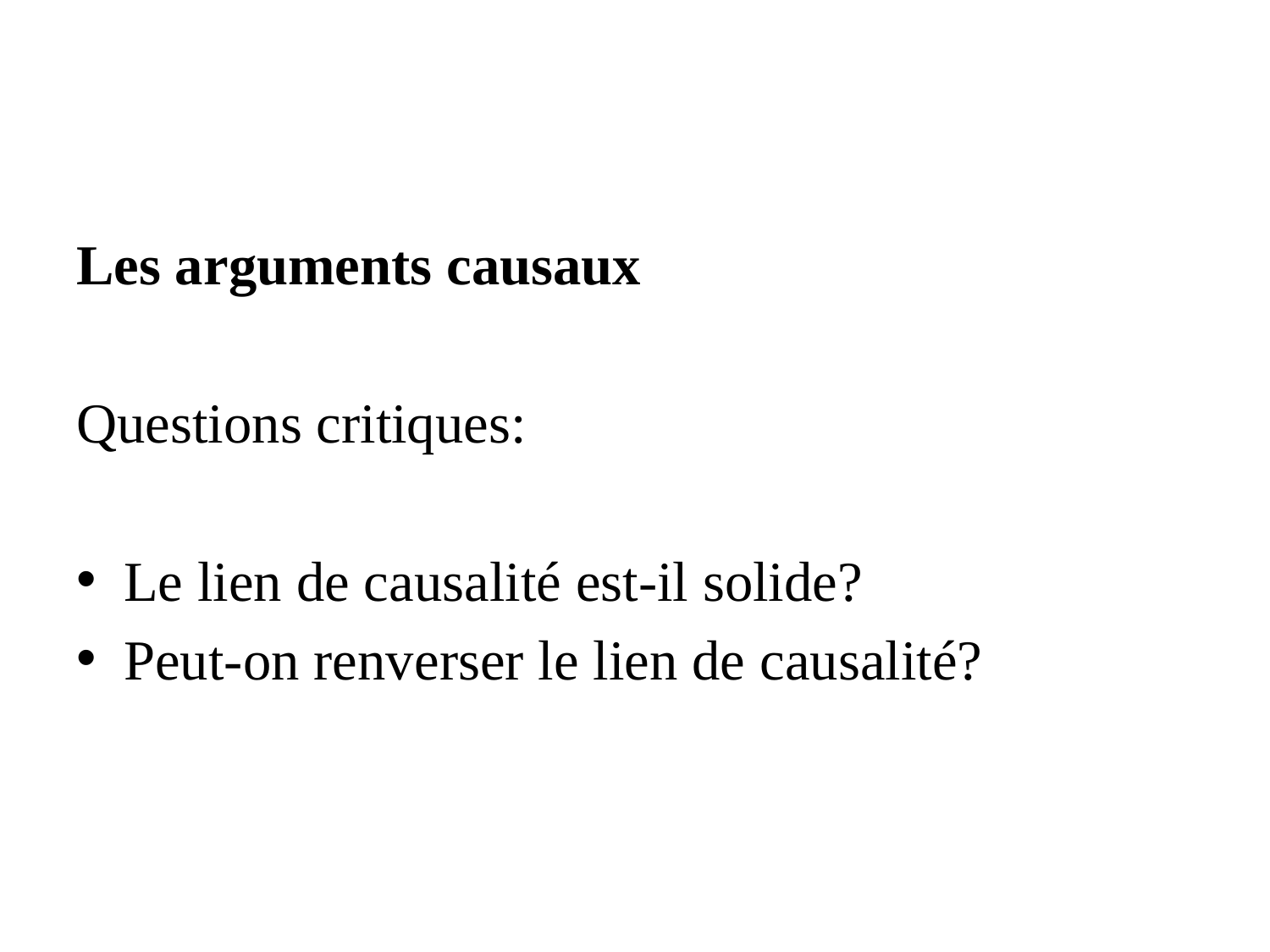

#
Les arguments causaux

Questions critiques:

Le lien de causalité est-il solide?
Peut-on renverser le lien de causalité?